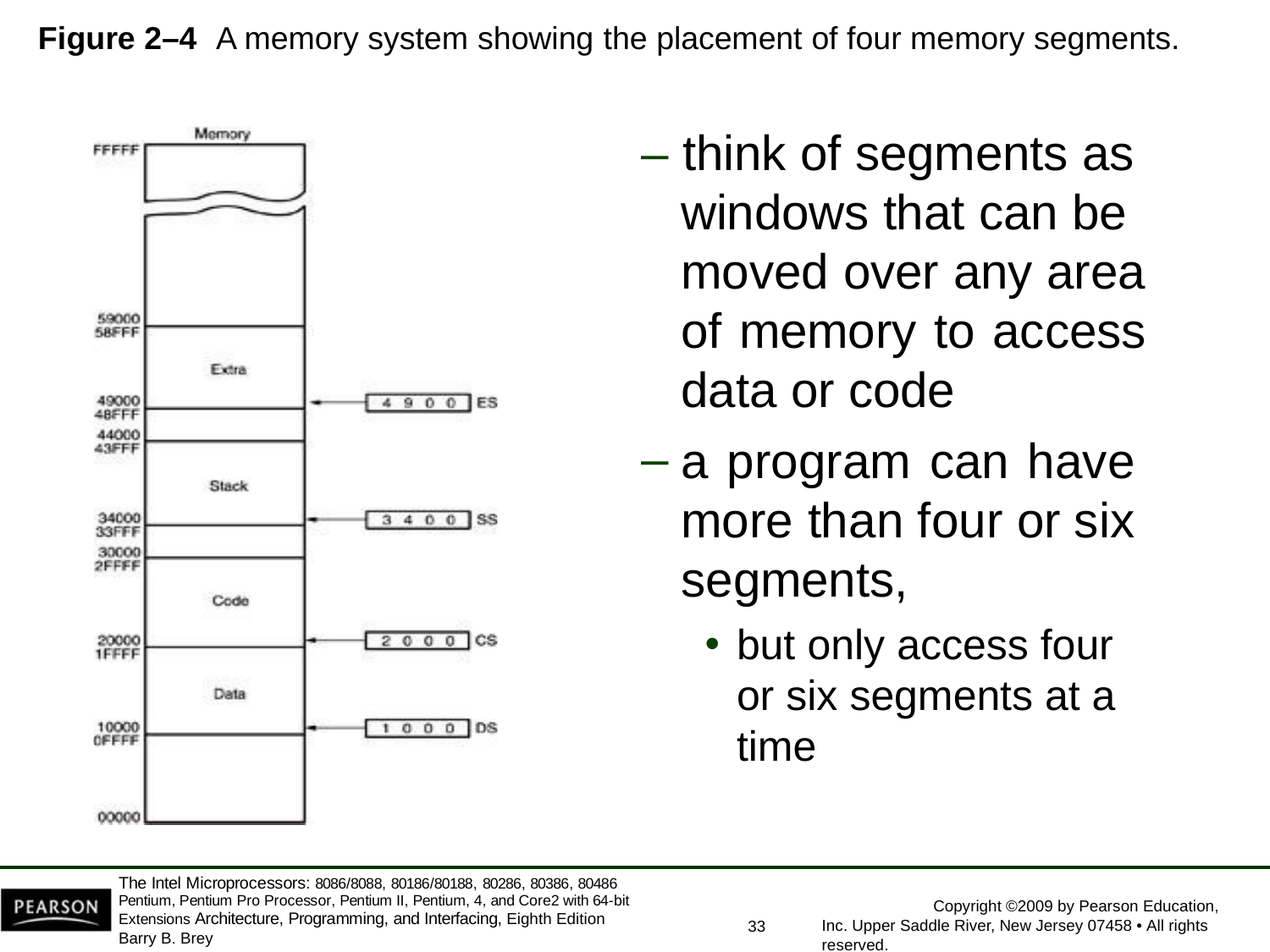

Figure 2–4	A memory system showing the placement of four memory segments.
– think of segments as
windows that can be

moved over any area of memory to access data or code

a program can have more than four or six segments,

but only access four or six segments at a time
The Intel Microprocessors: 8086/8088, 80186/80188, 80286, 80386, 80486 Pentium, Pentium Pro Processor, Pentium II, Pentium, 4, and Core2 with 64-bit Extensions Architecture, Programming, and Interfacing, Eighth Edition
Barry B. Brey

Copyright ©2009 by Pearson Education, Inc. Upper Saddle River, New Jersey 07458 • All rights reserved.
33